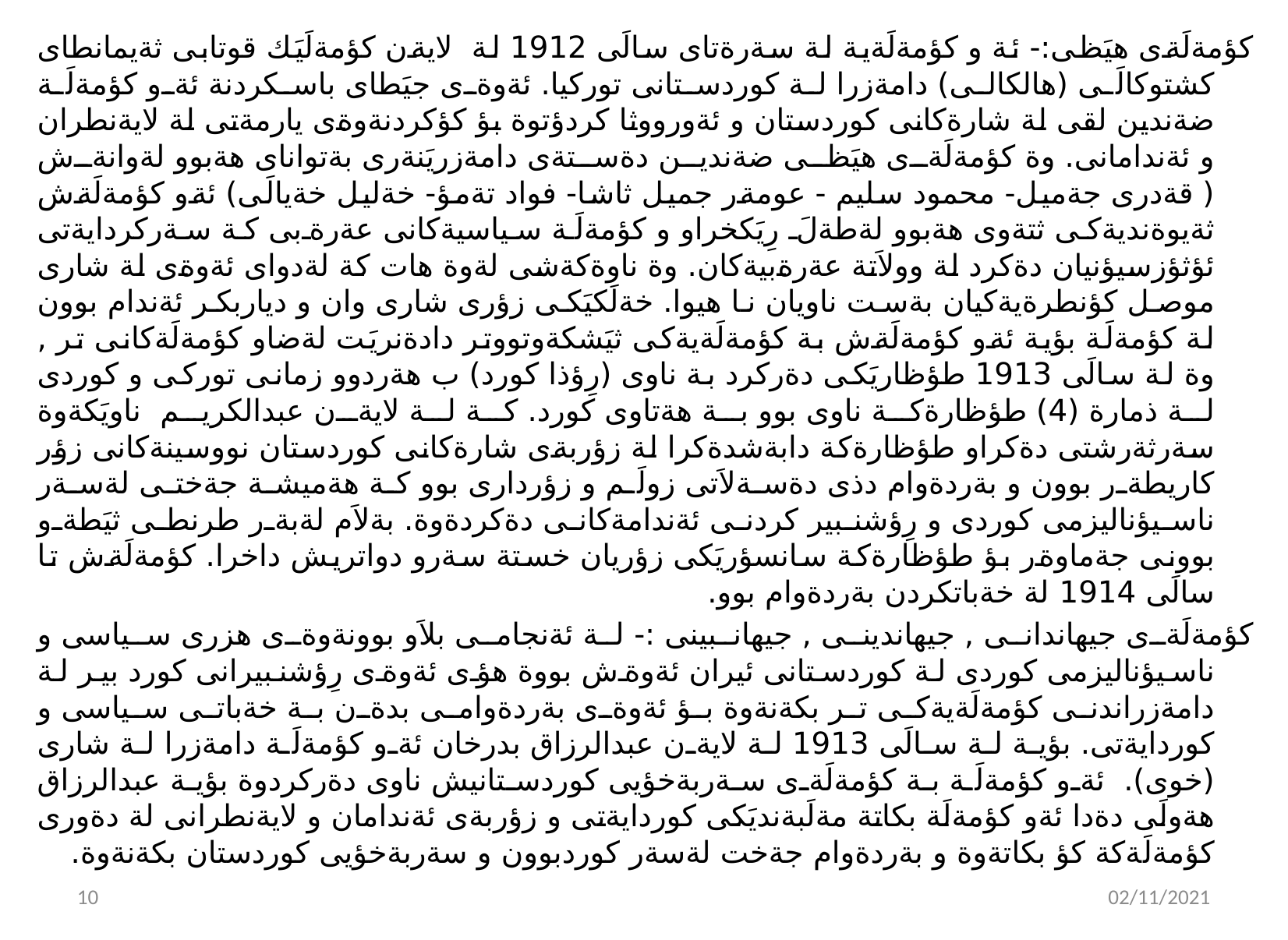

كؤمةلَةى هيَظى:- ئة و كؤمةلَةية لة سةرةتاى سالَى 1912 لة  لايةن كؤمةلَيَك قوتابى ثةيمانطاى كشتوكالَى (هالكالى) دامةزرا لة كوردستانى توركيا. ئةوةى جيَطاى باسكردنة ئةو كؤمةلَة ضةندين لقى لة شارةكانى كوردستان و ئةورووثا كردؤتوة بؤ كؤكردنةوةى يارمةتى لة لايةنطران و ئةندامانى. وة كؤمةلَةى هيَظى ضةندين دةستةى دامةزريَنةرى بةتواناى هةبوو لةوانةش ( قةدرى جةميل- محمود سليم - عومةر جميل ثاشا- فواد تةمؤ- خةليل خةيالَى) ئةو كؤمةلَةش ثةيوةنديةكى ثتةوى هةبوو لةطةلَ رِيَكخراو و كؤمةلَة سياسيةكانى عةرةبى كة سةركردايةتى ئؤثؤزسيؤنيان دةكرد لة وولاَتة عةرةبيةكان. وة ناوةكةشى لةوة هات كة لةدواى ئةوةى لة شارى موصل كؤنطرةيةكيان بةست ناويان نا هيوا. خةلَكيَكى زؤرى شارى وان و دياربكر ئةندام بوون لة كؤمةلَة بؤية ئةو كؤمةلَةش بة كؤمةلَةيةكى ثيَشكةوتووتر دادةنريَت لةضاو كؤمةلَةكانى تر , وة لة سالَى 1913 طؤظاريَكى دةركرد بة ناوى (رِؤذا كورد) ب هةردوو زمانى توركى و كوردى لة ذمارة (4) طؤظارةكة ناوى بوو بة هةتاوى كورد. كة لة لايةن عبدالكريم  ناويَكةوة سةرثةرشتى دةكراو طؤظارةكة دابةشدةكرا لة زؤربةى شارةكانى كوردستان نووسينةكانى زؤر كاريطةر بوون و بةردةوام دذى دةسةلاَتى زولَم و زؤردارى بوو كة هةميشة جةختى لةسةر ناسيؤناليزمى كوردى و رِؤشنبير كردنى ئةندامةكانى دةكردةوة. بةلاَم لةبةر طرنطى ثيَطةو بوونى جةماوةر بؤ طؤظارةكة سانسؤريَكى زؤريان خستة سةرو دواتريش داخرا. كؤمةلَةش تا سالَى 1914 لة خةباتكردن بةردةوام بوو.
كؤمةلَةى جيهاندانى , جيهاندينى , جيهانبينى :- لة ئةنجامى بلاَو بوونةوةى هزرى سياسى و ناسيؤناليزمى كوردى لة كوردستانى ئيران ئةوةش بووة هؤى ئةوةى رِؤشنبيرانى كورد بير لة دامةزراندنى كؤمةلَةيةكى تر بكةنةوة بؤ ئةوةى بةردةوامى بدةن بة خةباتى سياسى و كوردايةتى. بؤية لة سالَى 1913 لة لايةن عبدالرزاق بدرخان ئةو كؤمةلَة دامةزرا لة شارى (خوى).  ئةو كؤمةلَة بة كؤمةلَةى سةربةخؤيى كوردستانيش ناوى دةركردوة بؤية عبدالرزاق هةولَى دةدا ئةو كؤمةلَة بكاتة مةلَبةنديَكى كوردايةتى و زؤربةى ئةندامان و لايةنطرانى لة دةورى كؤمةلَةكة كؤ بكاتةوة و بةردةوام جةخت لةسةر كوردبوون و سةربةخؤيى كوردستان بكةنةوة.

10
02/11/2021